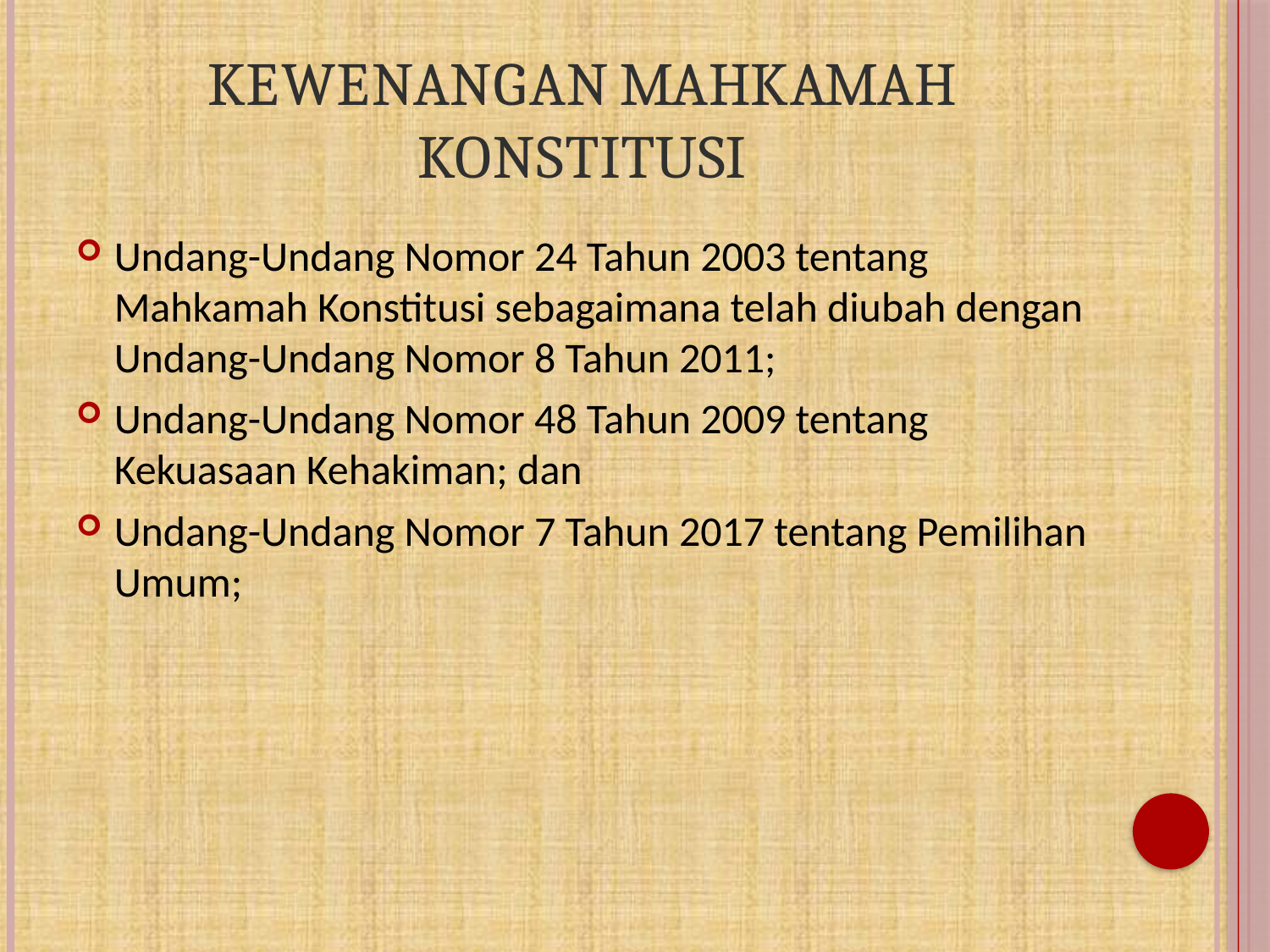

# Kewenangan Mahkamah Konstitusi
Undang-Undang Nomor 24 Tahun 2003 tentang Mahkamah Konstitusi sebagaimana telah diubah dengan Undang-Undang Nomor 8 Tahun 2011;
Undang-Undang Nomor 48 Tahun 2009 tentang Kekuasaan Kehakiman; dan
Undang-Undang Nomor 7 Tahun 2017 tentang Pemilihan Umum;